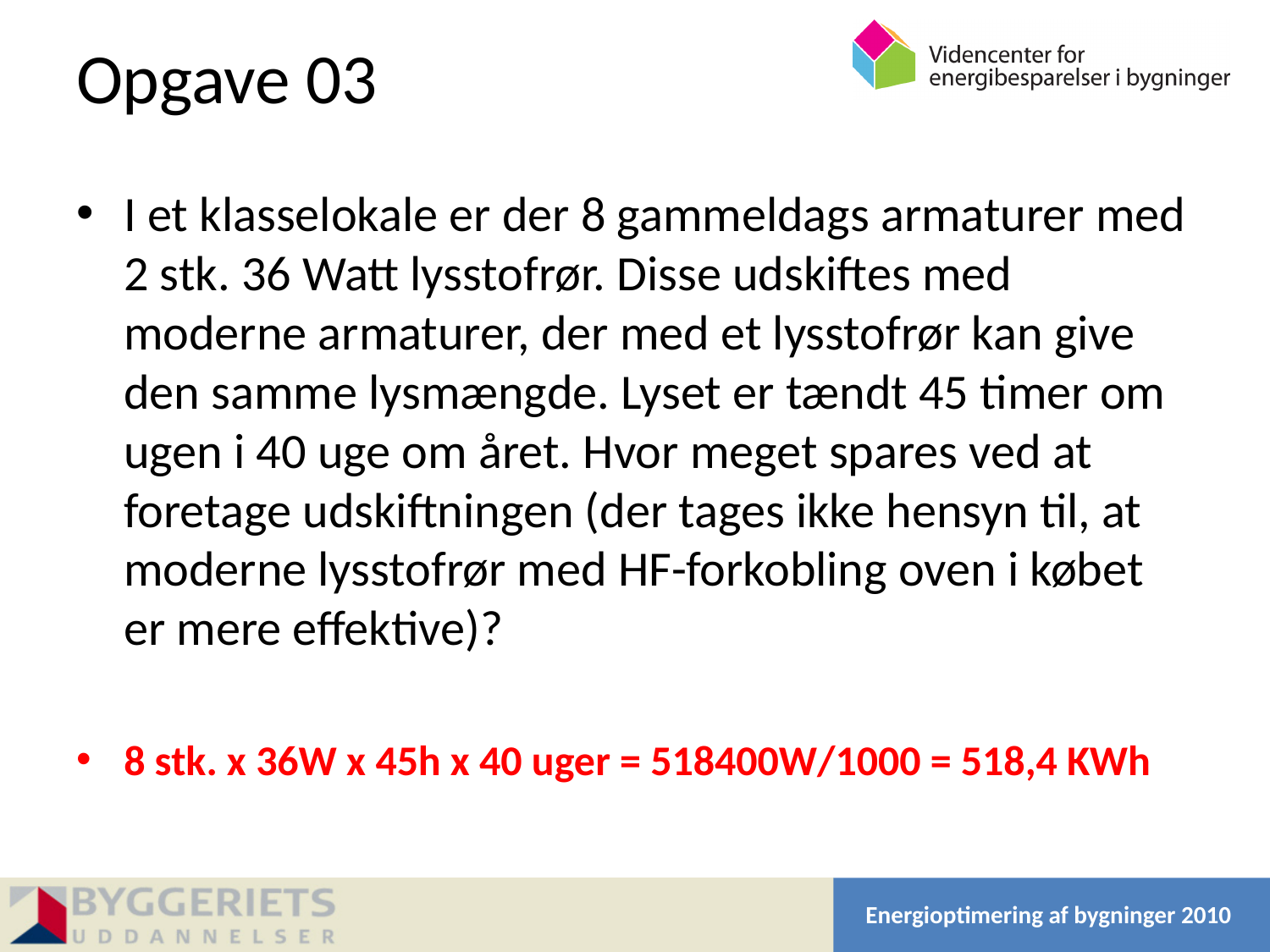

# Opgave 03
I et klasselokale er der 8 gammeldags armaturer med 2 stk. 36 Watt lysstofrør. Disse udskiftes med moderne armaturer, der med et lysstofrør kan give den samme lysmængde. Lyset er tændt 45 timer om ugen i 40 uge om året. Hvor meget spares ved at foretage udskiftningen (der tages ikke hensyn til, at moderne lysstofrør med HF-forkobling oven i købet er mere effektive)?

8 stk. x 36W x 45h x 40 uger = 518400W/1000 = 518,4 KWh